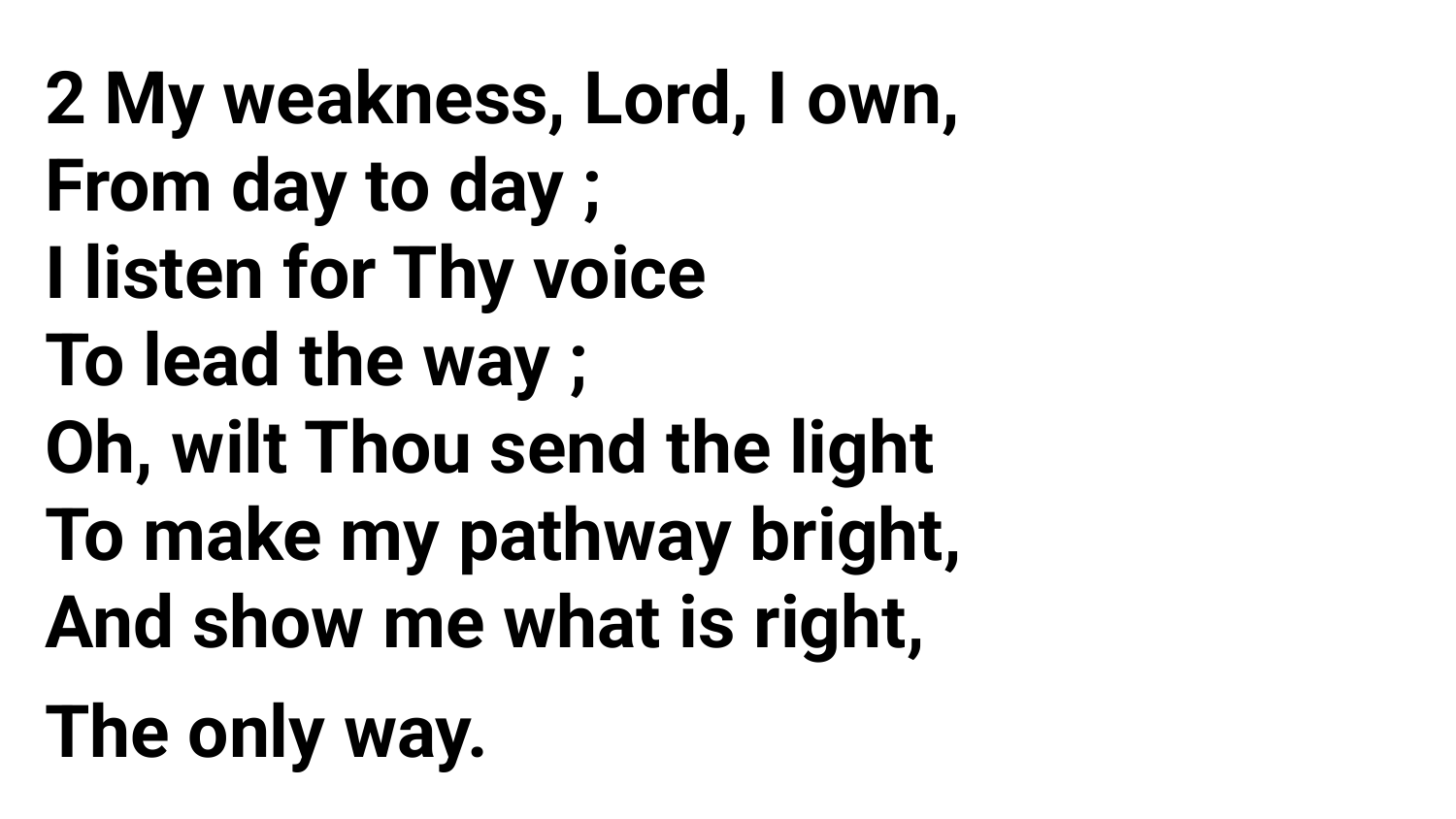

2 My weakness, Lord, I own,
From day to day ;
I listen for Thy voice
To lead the way ;
Oh, wilt Thou send the light
To make my pathway bright,
And show me what is right,
The only way.